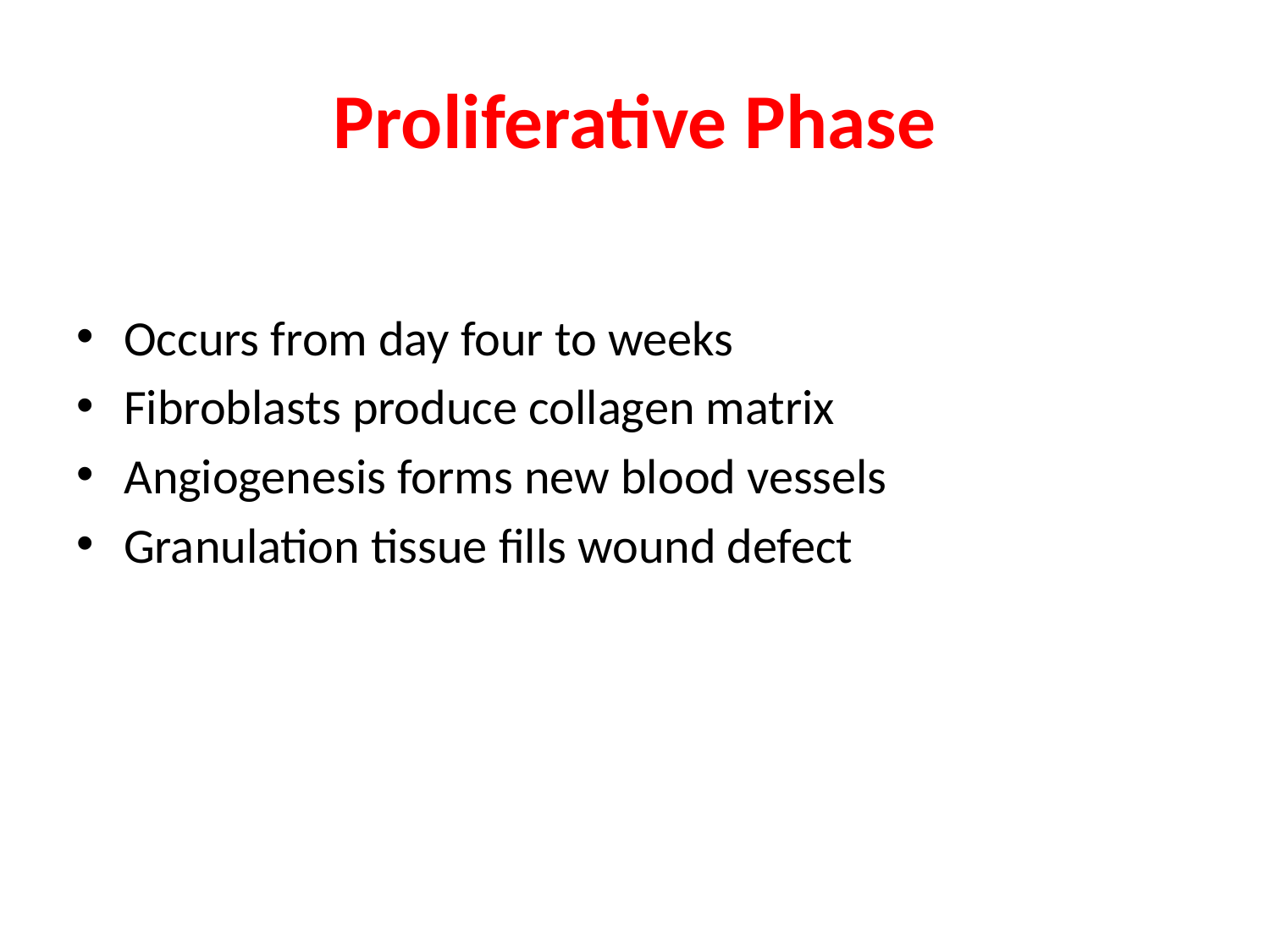

# Proliferative Phase

Occurs from day four to weeks
Fibroblasts produce collagen matrix
Angiogenesis forms new blood vessels
Granulation tissue fills wound defect